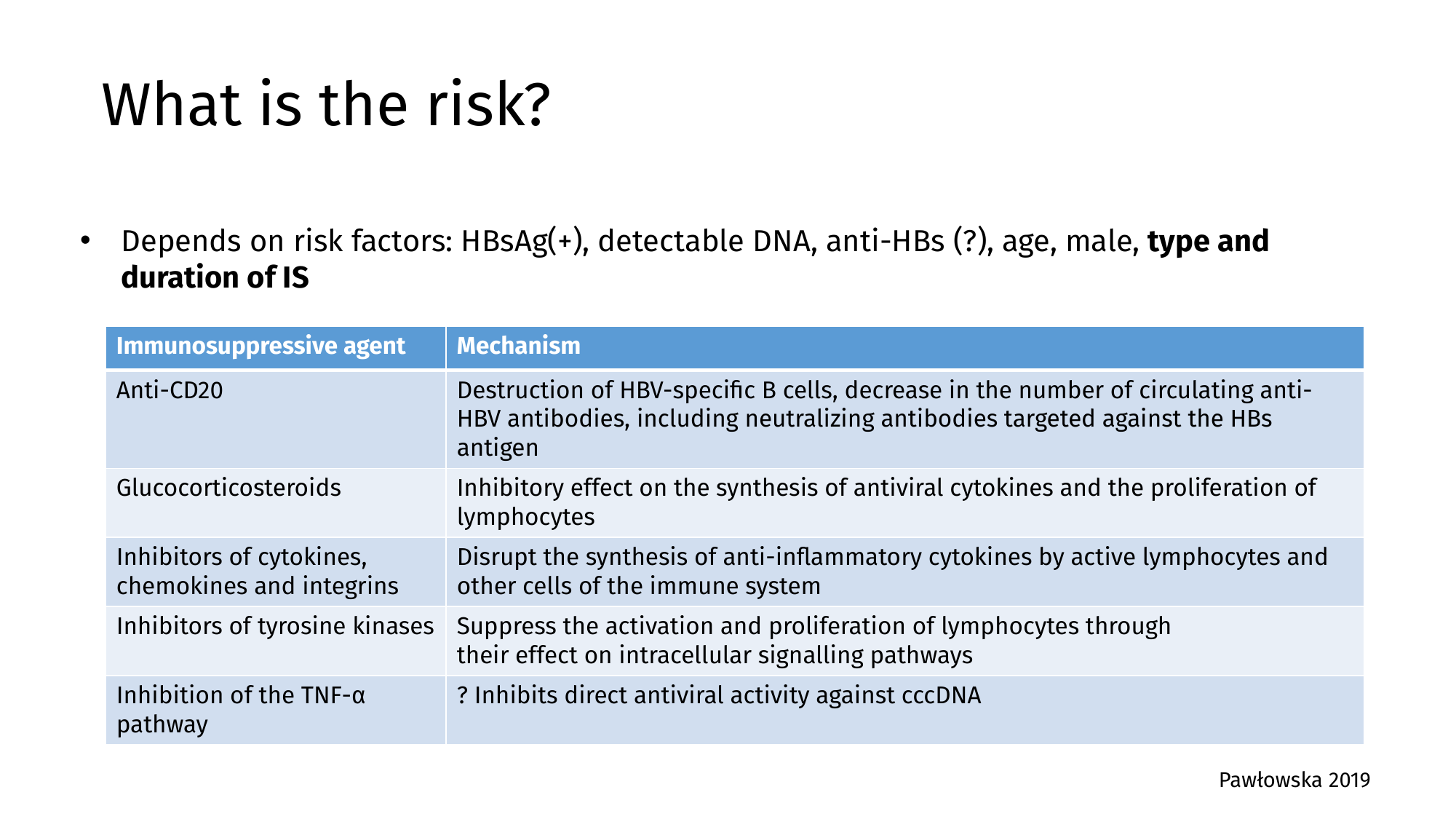

What is the risk?
Depends on risk factors: HBsAg(+), detectable DNA, anti-HBs (?), age, male, type and duration of IS
| Immunosuppressive agent | Mechanism |
| --- | --- |
| Anti-CD20 | Destruction of HBV-specific B cells, decrease in the number of circulating anti-HBV antibodies, including neutralizing antibodies targeted against the HBs antigen |
| Glucocorticosteroids | Inhibitory effect on the synthesis of antiviral cytokines and the proliferation of lymphocytes |
| Inhibitors of cytokines, chemokines and integrins | Disrupt the synthesis of anti-inflammatory cytokines by active lymphocytes and other cells of the immune system |
| Inhibitors of tyrosine kinases | Suppress the activation and proliferation of lymphocytes through their effect on intracellular signalling pathways |
| Inhibition of the TNF-α pathway | ? Inhibits direct antiviral activity against cccDNA |
Pawłowska 2019